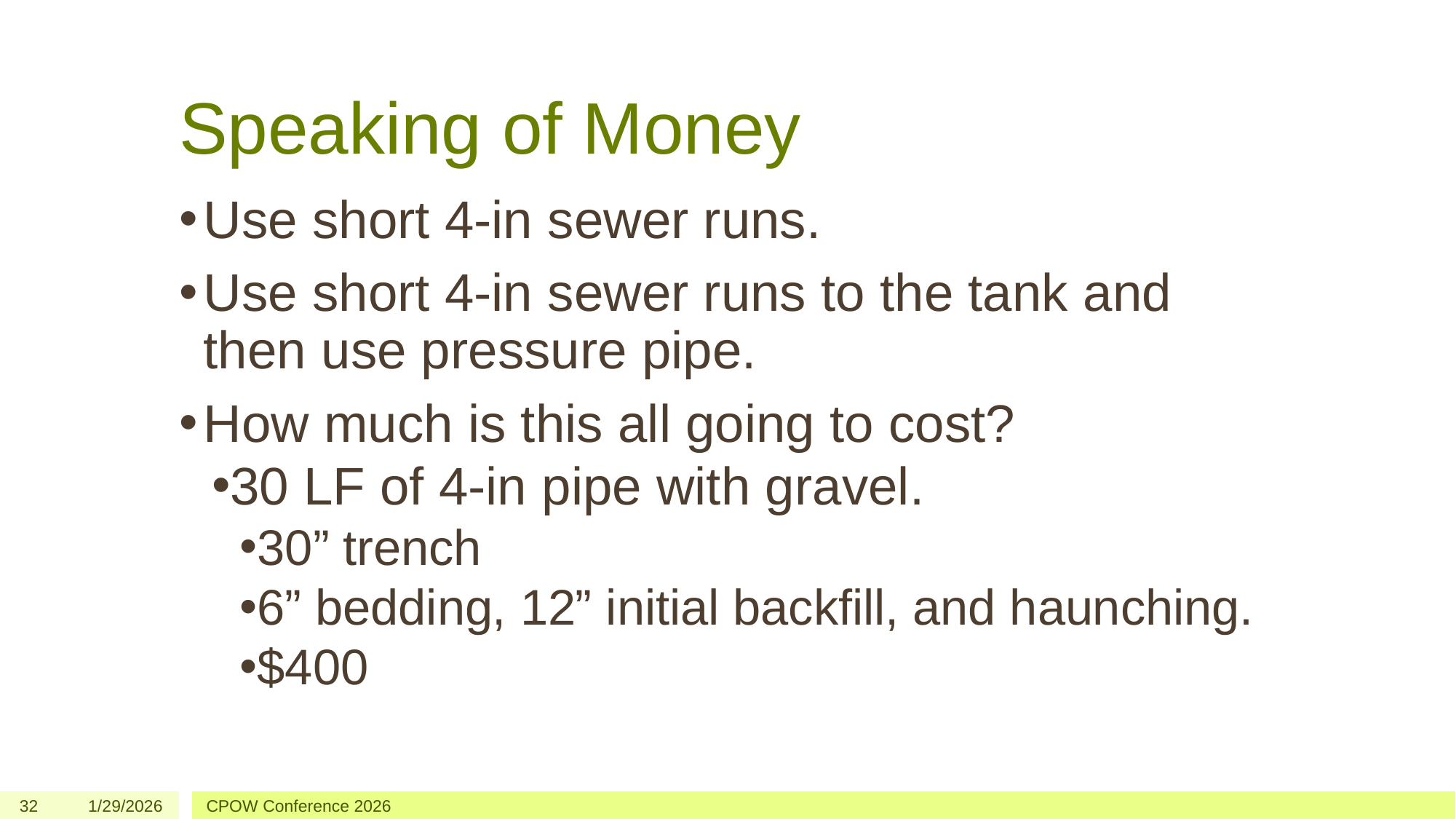

# Speaking of Money
Use short 4-in sewer runs.
Use short 4-in sewer runs to the tank and then use pressure pipe.
How much is this all going to cost?
30 LF of 4-in pipe with gravel.
30” trench
6” bedding, 12” initial backfill, and haunching.
$400

32
1/29/2026
CPOW Conference 2026